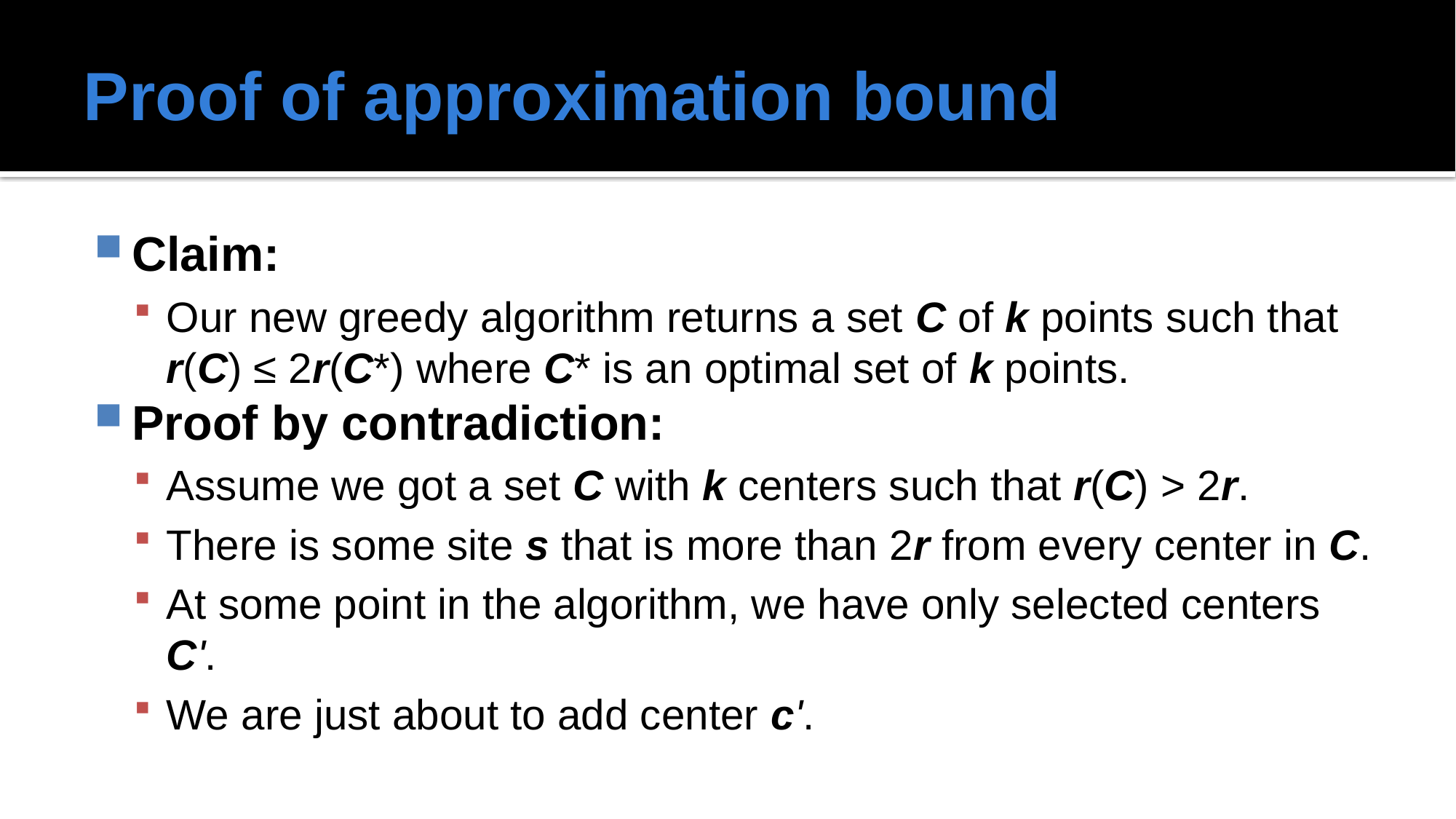

# Proof of approximation bound
Claim:
Our new greedy algorithm returns a set C of k points such that r(C) ≤ 2r(C*) where C* is an optimal set of k points.
Proof by contradiction:
Assume we got a set C with k centers such that r(C) > 2r.
There is some site s that is more than 2r from every center in C.
At some point in the algorithm, we have only selected centers C'.
We are just about to add center c'.